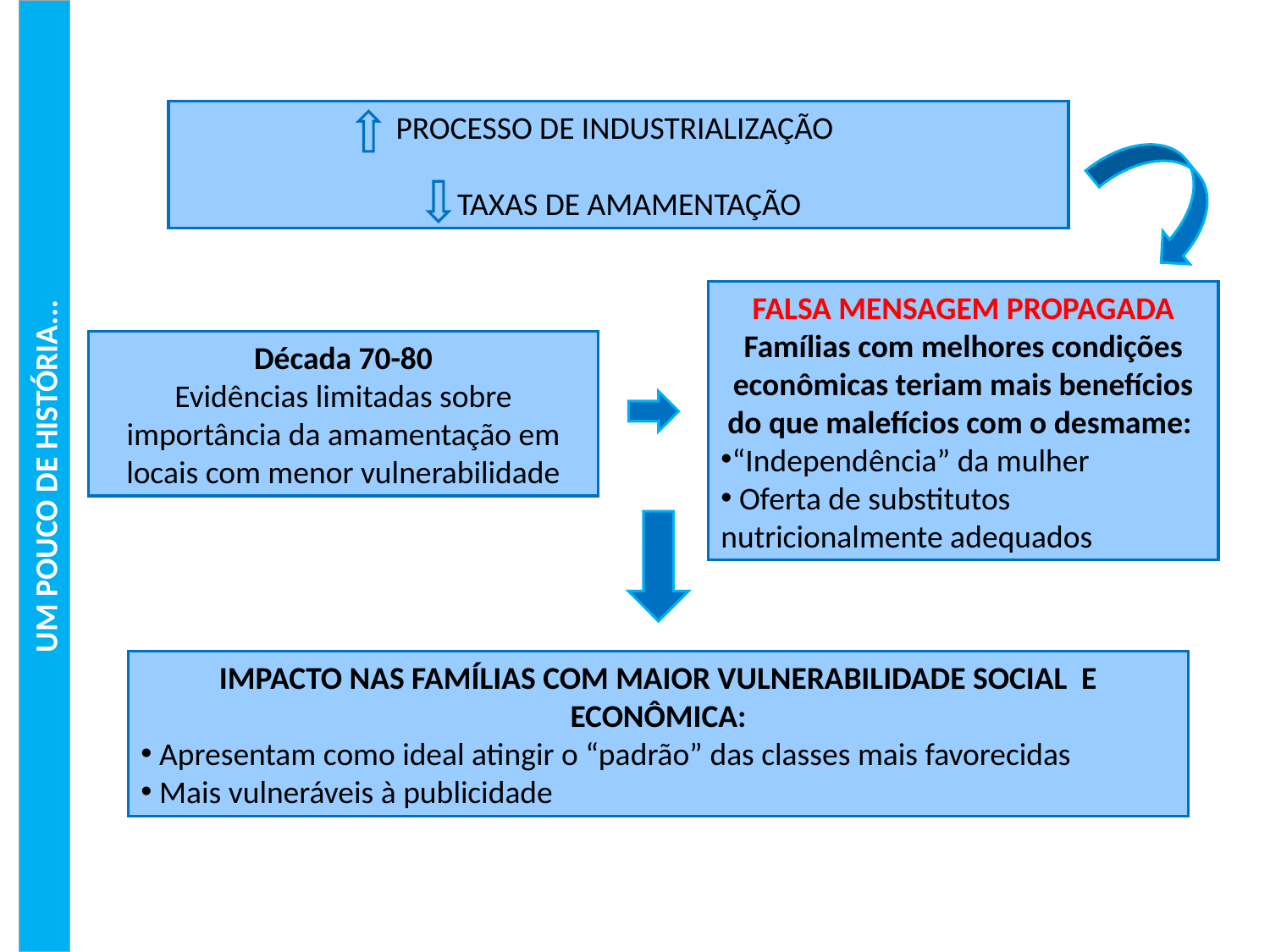

PROCESSO DE INDUSTRIALIZAÇÃO

   TAXAS DE AMAMENTAÇÃO

FALSA MENSAGEM PROPAGADA
Famílias com melhores condições econômicas teriam mais benefícios do que malefícios com o desmame:
“Independência” da mulher
 Oferta de substitutos nutricionalmente adequados
Década 70-80
Evidências limitadas sobre importância da amamentação em locais com menor vulnerabilidade

UM POUCO DE HISTÓRIA...

IMPACTO NAS FAMÍLIAS COM MAIOR VULNERABILIDADE SOCIAL  E ECONÔMICA:
 Apresentam como ideal atingir o “padrão” das classes mais favorecidas
 Mais vulneráveis à publicidade